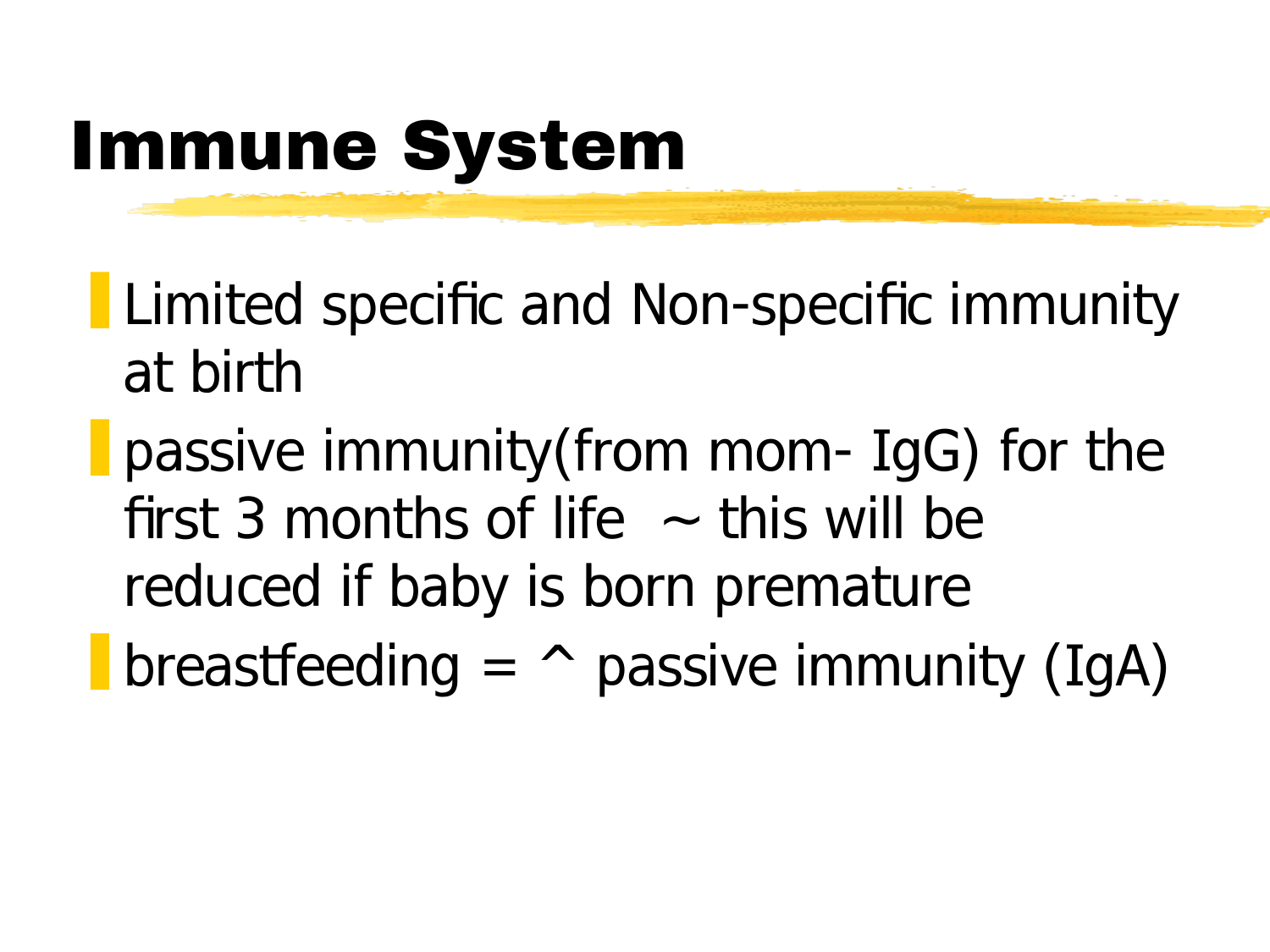

# Immune System
Limited specific and Non-specific immunity at birth
passive immunity(from mom- IgG) for the first 3 months of life  ~ this will be reduced if baby is born premature
breastfeeding = ^ passive immunity (IgA)